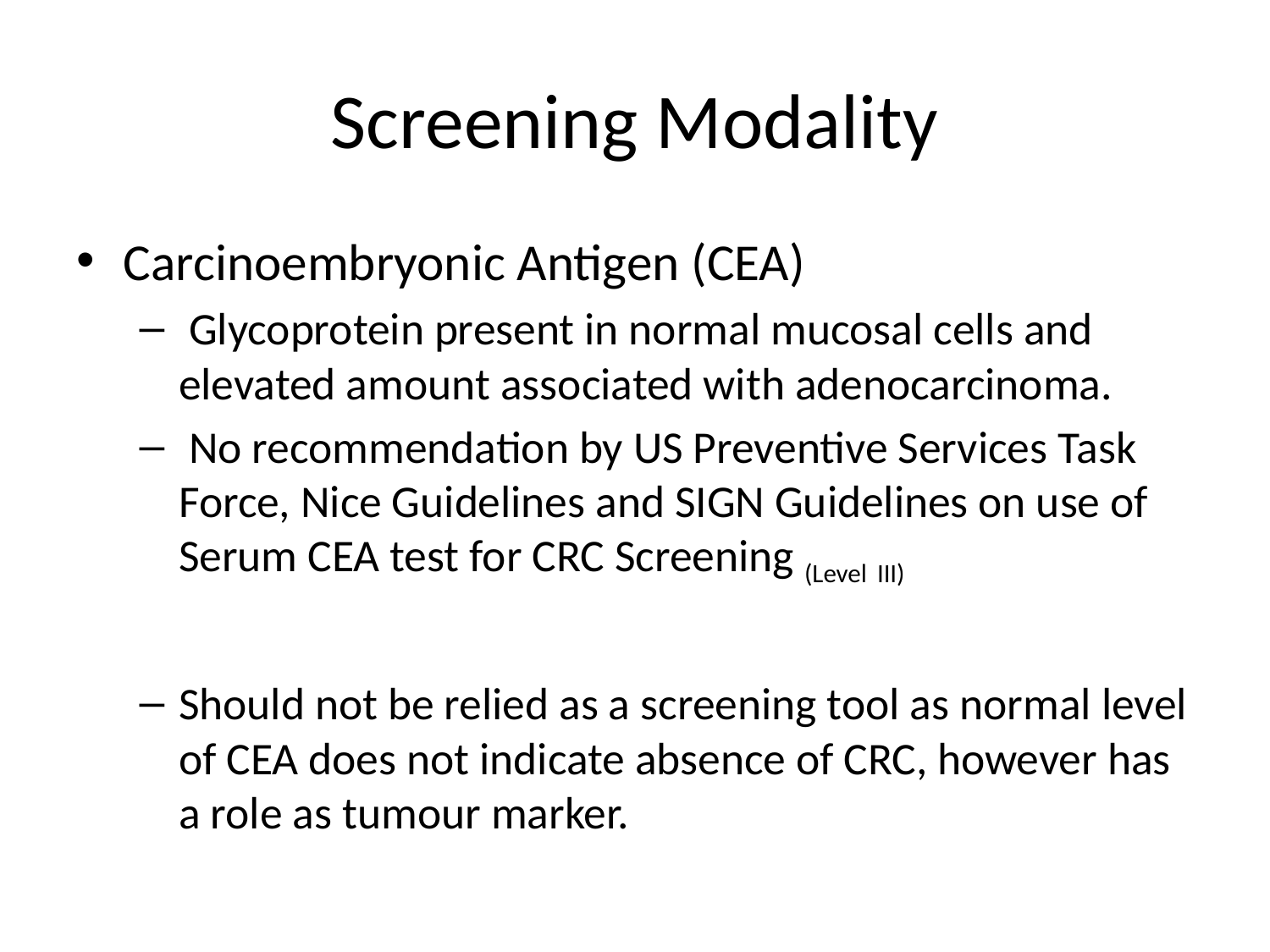

# Screening Modality
Carcinoembryonic Antigen (CEA)
 Glycoprotein present in normal mucosal cells and elevated amount associated with adenocarcinoma.
 No recommendation by US Preventive Services Task Force, Nice Guidelines and SIGN Guidelines on use of Serum CEA test for CRC Screening (Level III)

Should not be relied as a screening tool as normal level of CEA does not indicate absence of CRC, however has a role as tumour marker.